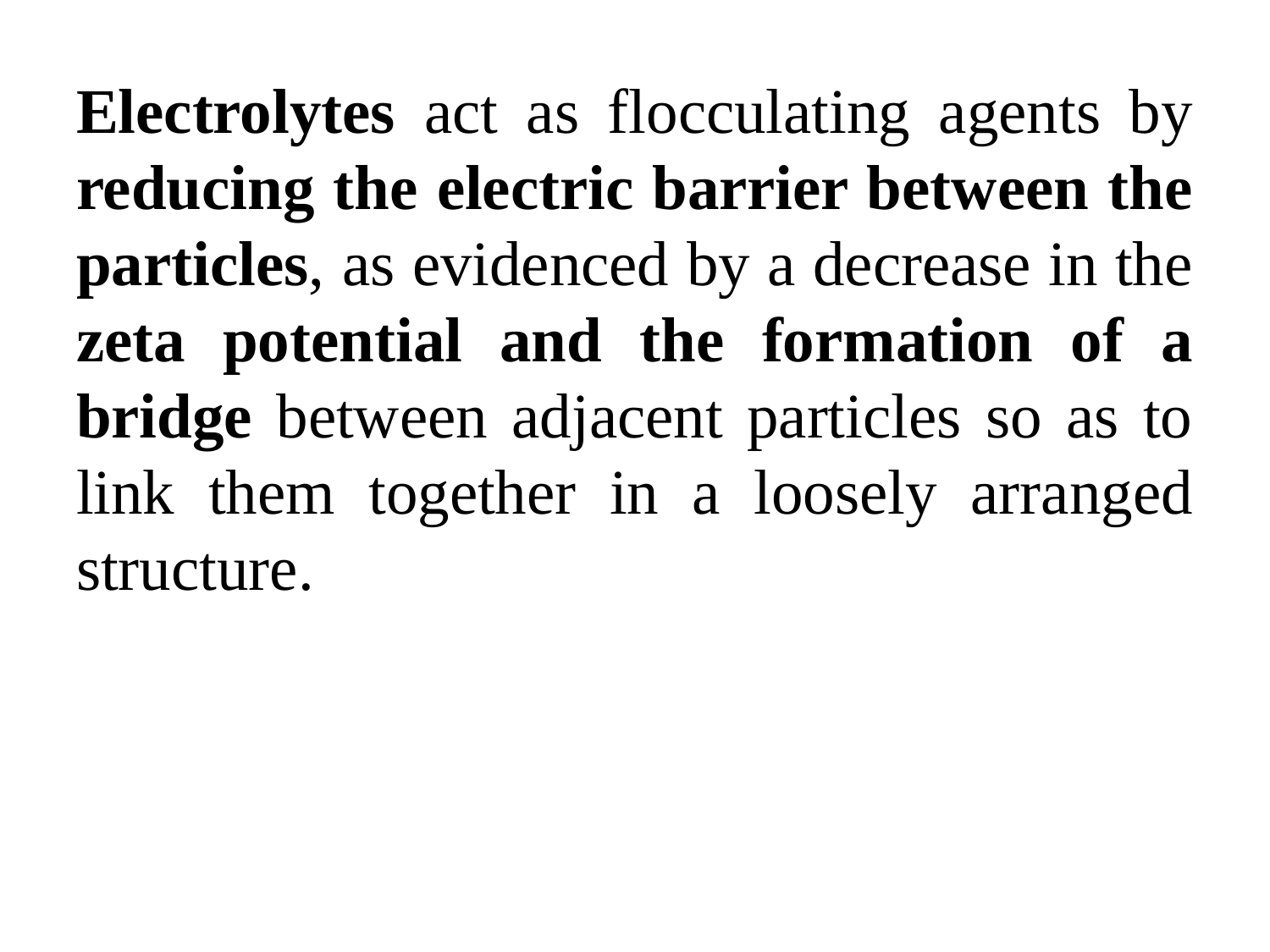

Electrolytes act as flocculating agents by reducing the electric barrier between the particles, as evidenced by a decrease in the zeta potential and the formation of a bridge between adjacent particles so as to link them together in a loosely arranged structure.